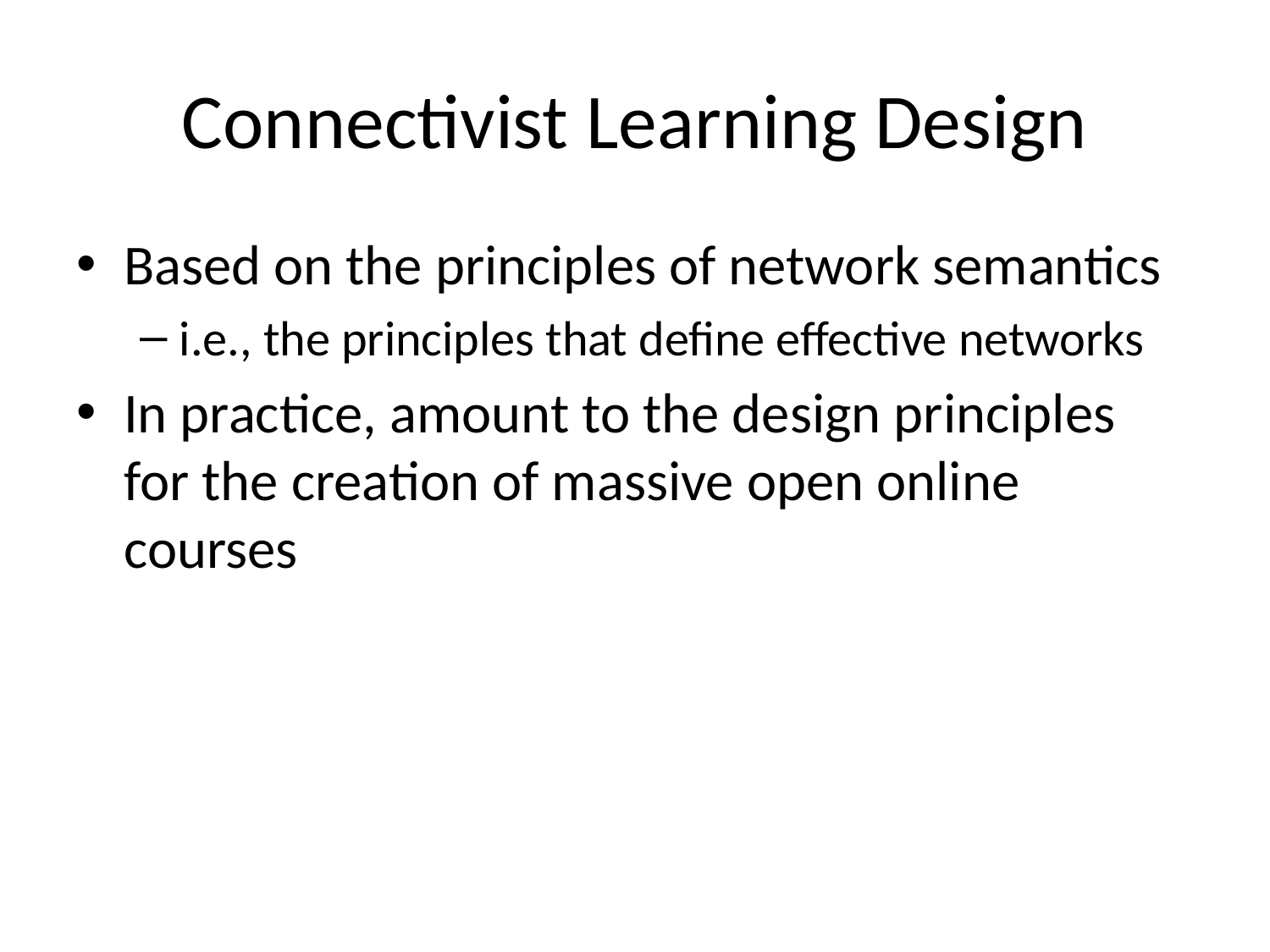

# Connectivist Learning Design
Based on the principles of network semantics
i.e., the principles that define effective networks
In practice, amount to the design principles for the creation of massive open online courses